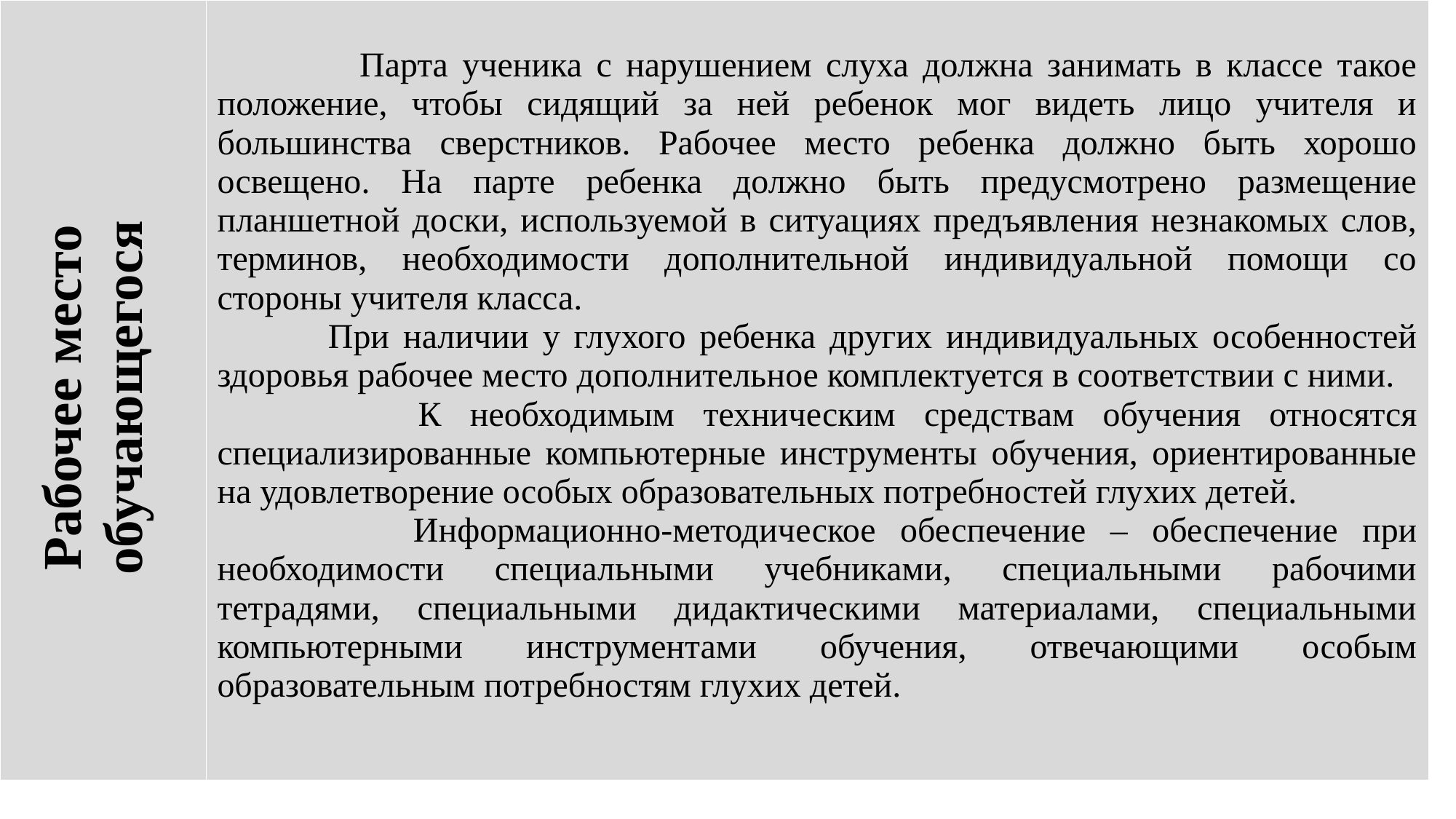

| Рабочее место обучающегося | Парта ученика с нарушением слуха должна занимать в классе такое положение, чтобы сидящий за ней ребенок мог видеть лицо учителя и большинства сверстников. Рабочее место ребенка должно быть хорошо освещено. На парте ребенка должно быть предусмотрено размещение планшетной доски, используемой в ситуациях предъявления незнакомых слов, терминов, необходимости дополнительной индивидуальной помощи со стороны учителя класса. При наличии у глухого ребенка других индивидуальных особенностей здоровья рабочее место дополнительное комплектуется в соответствии с ними. К необходимым техническим средствам обучения относятся специализированные компьютерные инструменты обучения, ориентированные на удовлетворение особых образовательных потребностей глухих детей. Информационно-методическое обеспечение – обеспечение при необходимости специальными учебниками, специальными рабочими тетрадями, специальными дидактическими материалами, специальными компьютерными инструментами обучения, отвечающими особым образовательным потребностям глухих детей. |
| --- | --- |